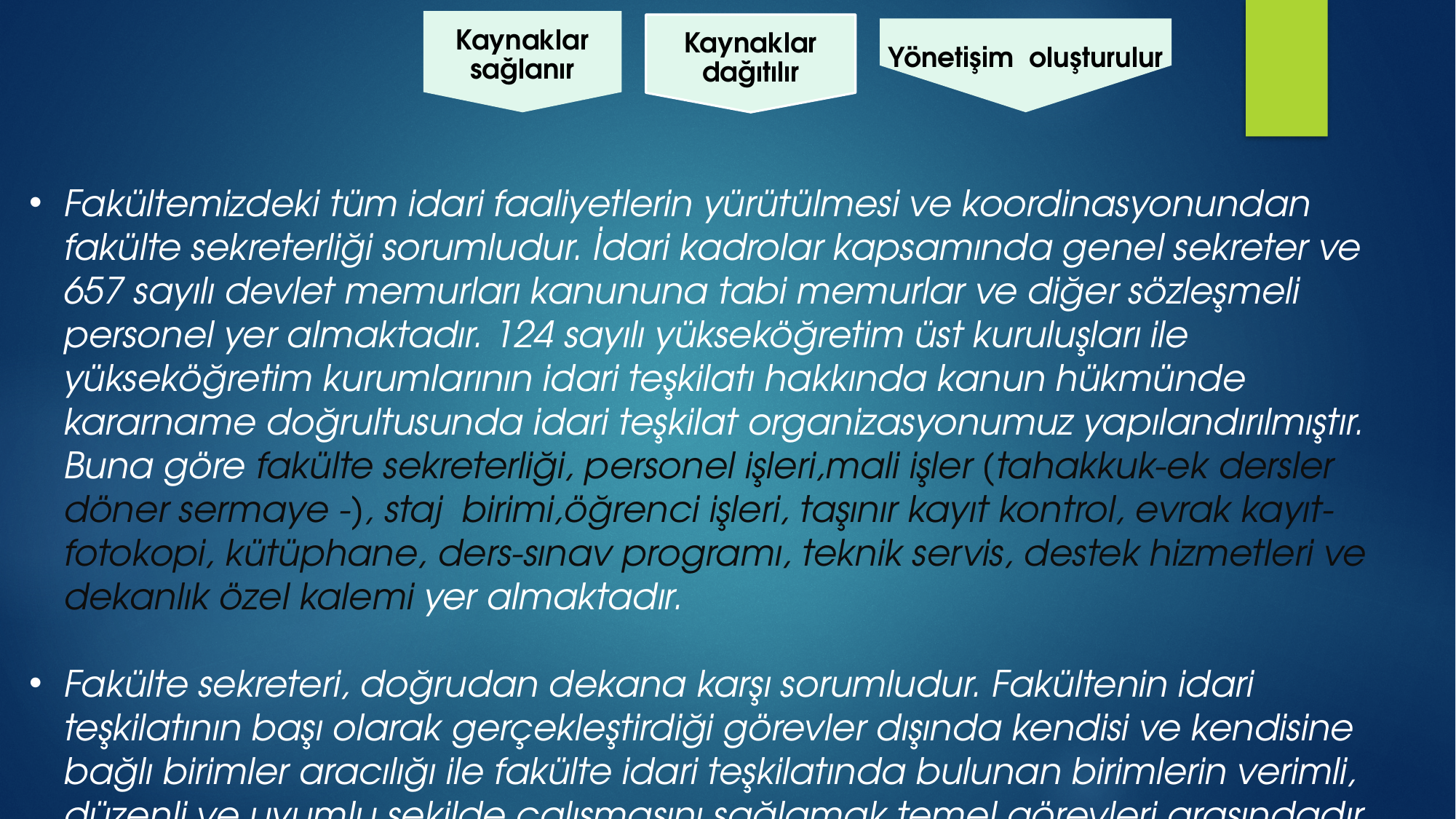

Yönetişim  oluşturulur
Kaynaklar dağıtılır
Kaynaklar sağlanır
Fakültemizdeki tüm idari faaliyetlerin yürütülmesi ve koordinasyonundan fakülte sekreterliği sorumludur. İdari kadrolar kapsamında genel sekreter ve 657 sayılı devlet memurları kanununa tabi memurlar ve diğer sözleşmeli personel yer almaktadır. 124 sayılı yükseköğretim üst kuruluşları ile yükseköğretim kurumlarının idari teşkilatı hakkında kanun hükmünde kararname doğrultusunda idari teşkilat organizasyonumuz yapılandırılmıştır. Buna göre fakülte sekreterliği, personel işleri,mali işler (tahakkuk-ek dersler döner sermaye -), staj  birimi,öğrenci işleri, taşınır kayıt kontrol, evrak kayıt-fotokopi, kütüphane, ders-sınav programı, teknik servis, destek hizmetleri ve dekanlık özel kalemi yer almaktadır.

Fakülte sekreteri, doğrudan dekana karşı sorumludur. Fakültenin idari teşkilatının başı olarak gerçekleştirdiği görevler dışında kendisi ve kendisine bağlı birimler aracılığı ile fakülte idari teşkilatında bulunan birimlerin verimli, düzenli ve uyumlu şekilde çalışmasını sağlamak temel görevleri arasındadır.